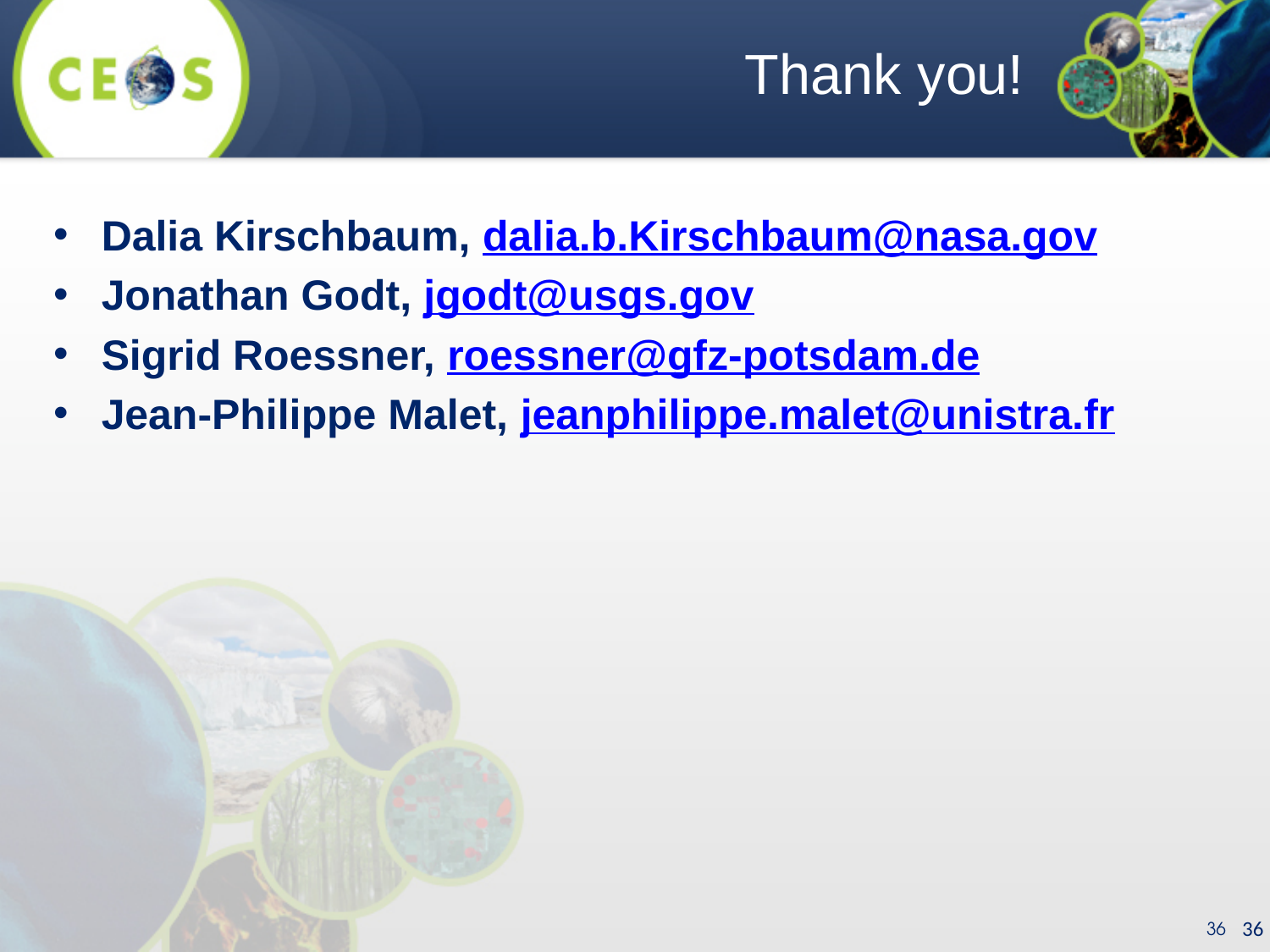

# Thank you!
Dalia Kirschbaum, dalia.b.Kirschbaum@nasa.gov
Jonathan Godt, jgodt@usgs.gov
Sigrid Roessner, roessner@gfz-potsdam.de
Jean-Philippe Malet, jeanphilippe.malet@unistra.fr
36